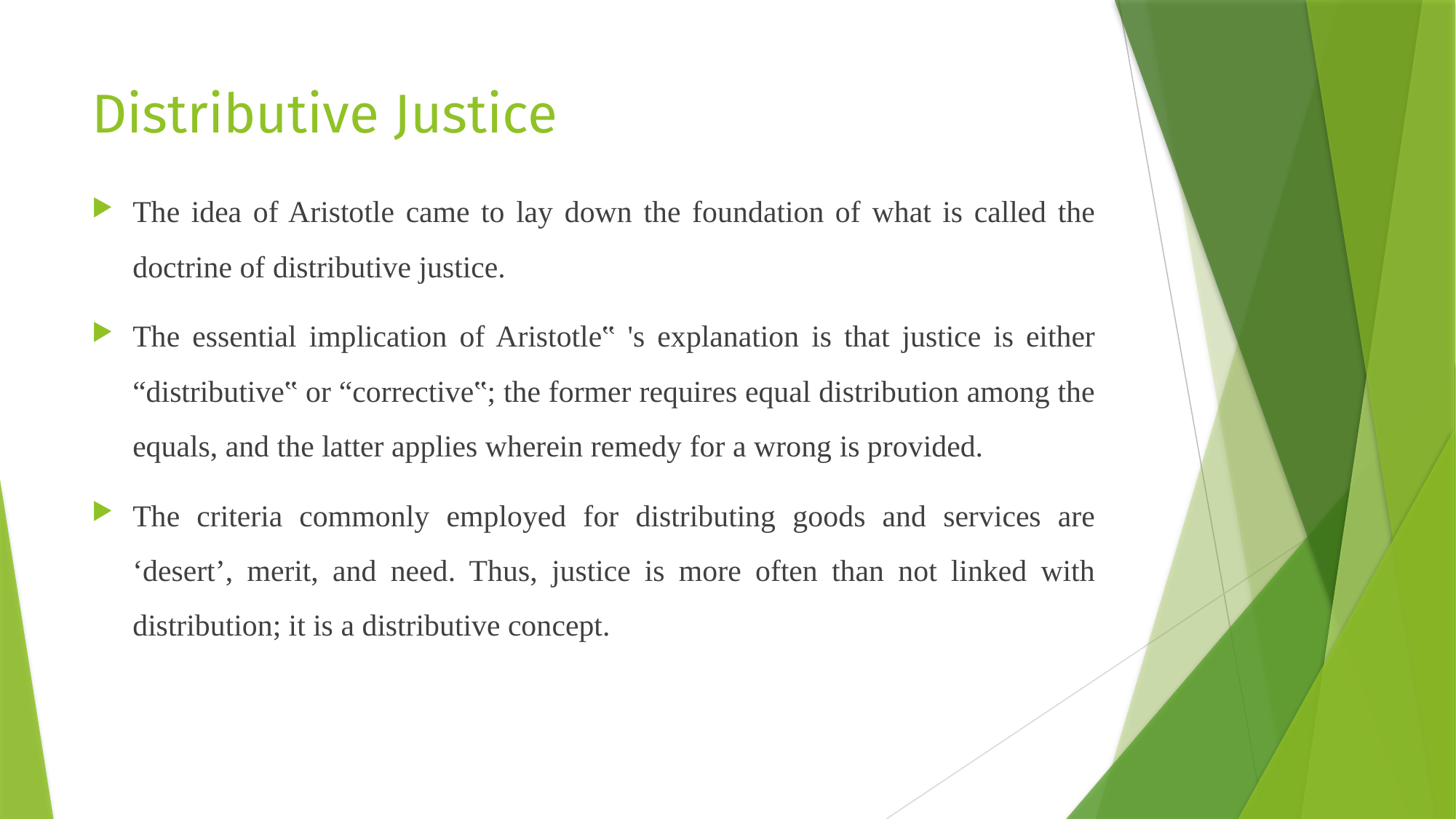

# Distributive Justice
The idea of Aristotle came to lay down the foundation of what is called the doctrine of distributive justice.
The essential implication of Aristotle‟ 's explanation is that justice is either “distributive‟ or “corrective‟; the former requires equal distribution among the equals, and the latter applies wherein remedy for a wrong is provided.
The criteria commonly employed for distributing goods and services are ‘desert’, merit, and need. Thus, justice is more often than not linked with distribution; it is a distributive concept.